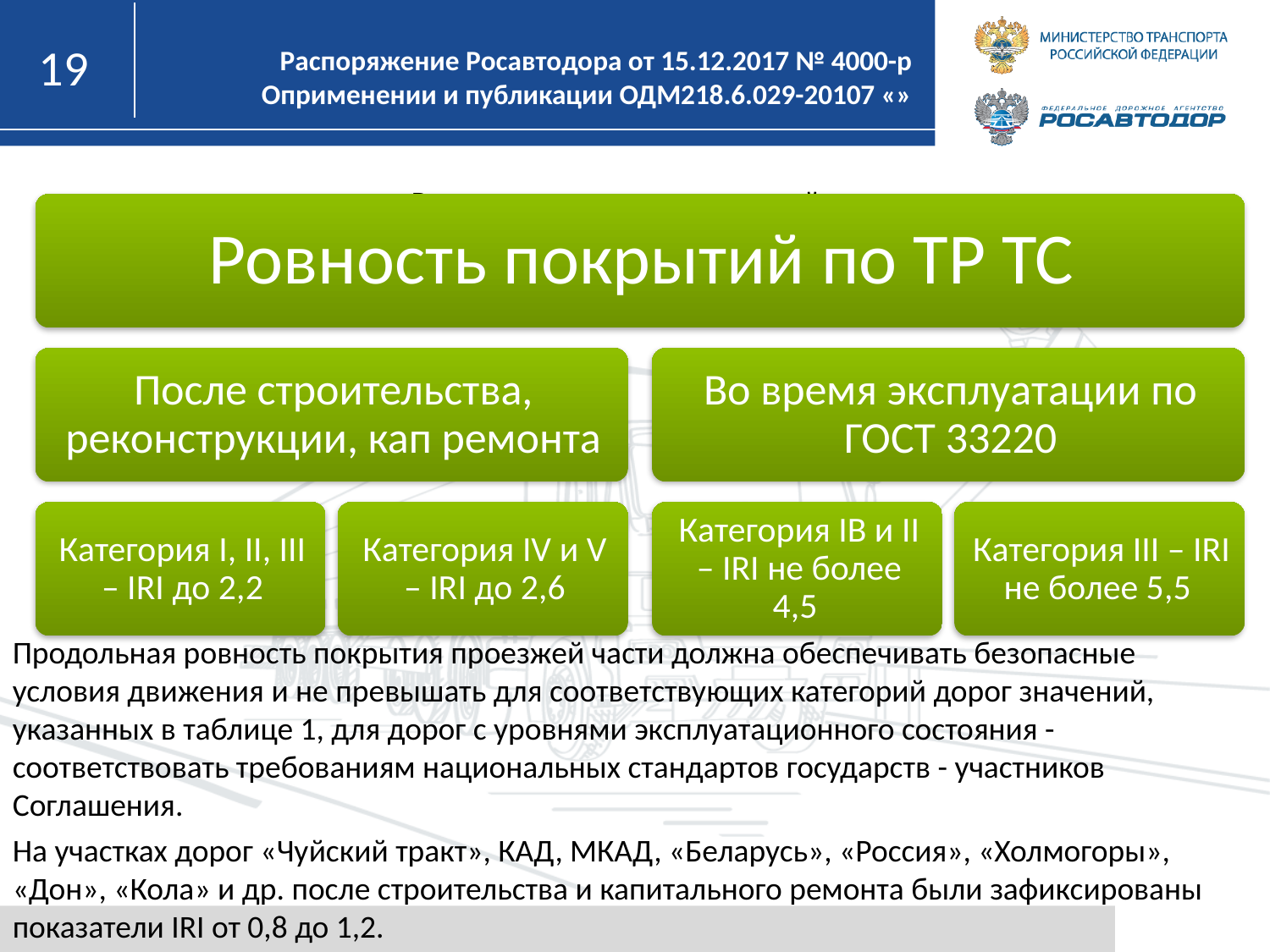

Распоряжение Росавтодора от 15.12.2017 № 4000-р
Оприменении и публикации ОДМ218.6.029-20107 «»
Ровность дорожных покрытий.
Ровность покрытий по ТР ТС
После строительства, реконструкции, кап ремонта
Категория I, II, III – IRI до 2,2
Категория IV и V – IRI до 2,6
Во время эксплуатации по ГОСТ 33220
Категория IВ и II – IRI не более 4,5
Категория III – IRI не более 5,5
Продольная ровность покрытия проезжей части должна обеспечивать безопасные условия движения и не превышать для соответствующих категорий дорог значений, указанных в таблице 1, для дорог с уровнями эксплуатационного состояния - соответствовать требованиям национальных стандартов государств - участников Соглашения.
На участках дорог «Чуйский тракт», КАД, МКАД, «Беларусь», «Россия», «Холмогоры», «Дон», «Кола» и др. после строительства и капитального ремонта были зафиксированы показатели IRI от 0,8 до 1,2.